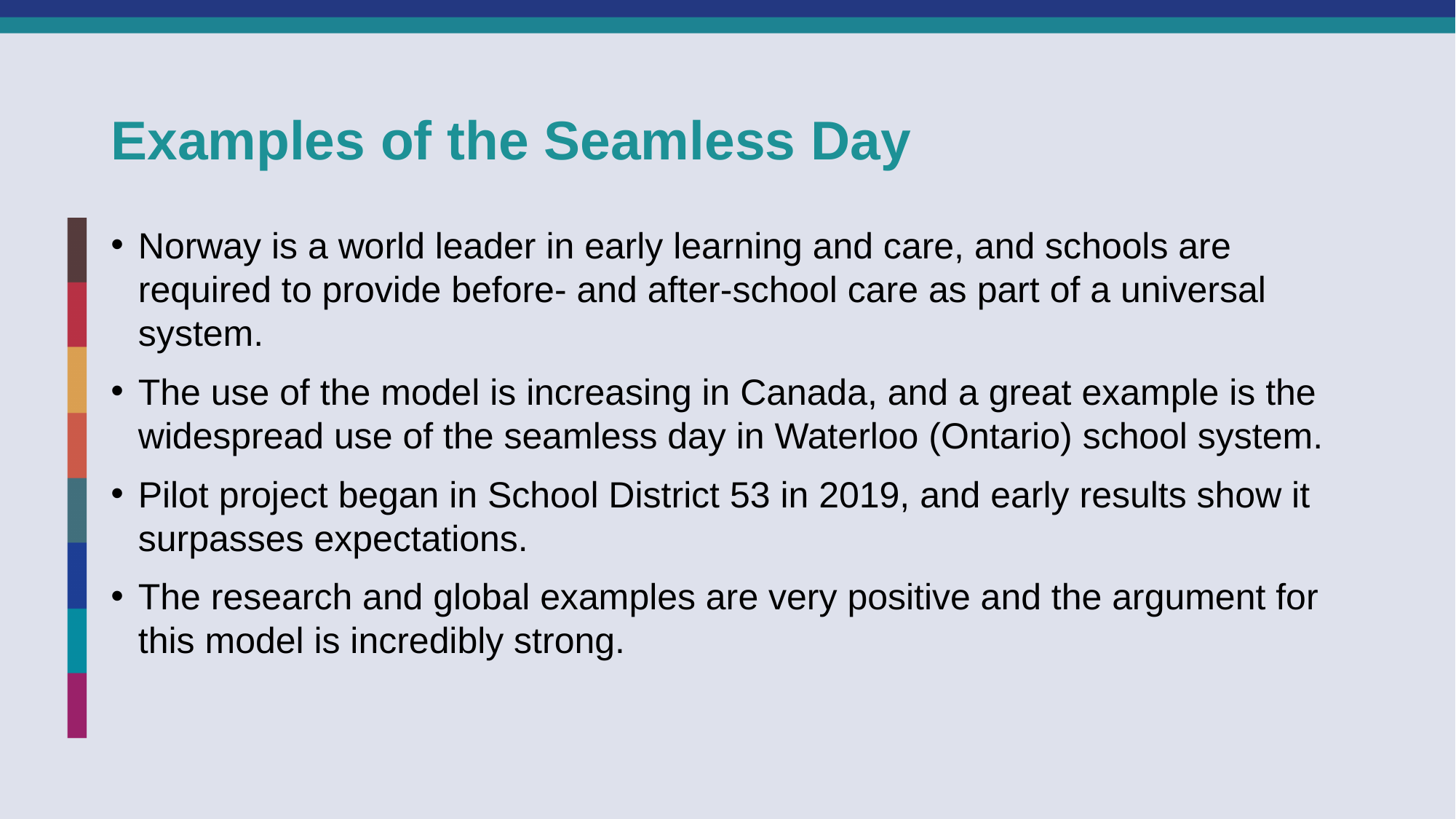

# Examples of the Seamless Day
Norway is a world leader in early learning and care, and schools are required to provide before- and after-school care as part of a universal system.
The use of the model is increasing in Canada, and a great example is the widespread use of the seamless day in Waterloo (Ontario) school system.
Pilot project began in School District 53 in 2019, and early results show it surpasses expectations.
The research and global examples are very positive and the argument for this model is incredibly strong.